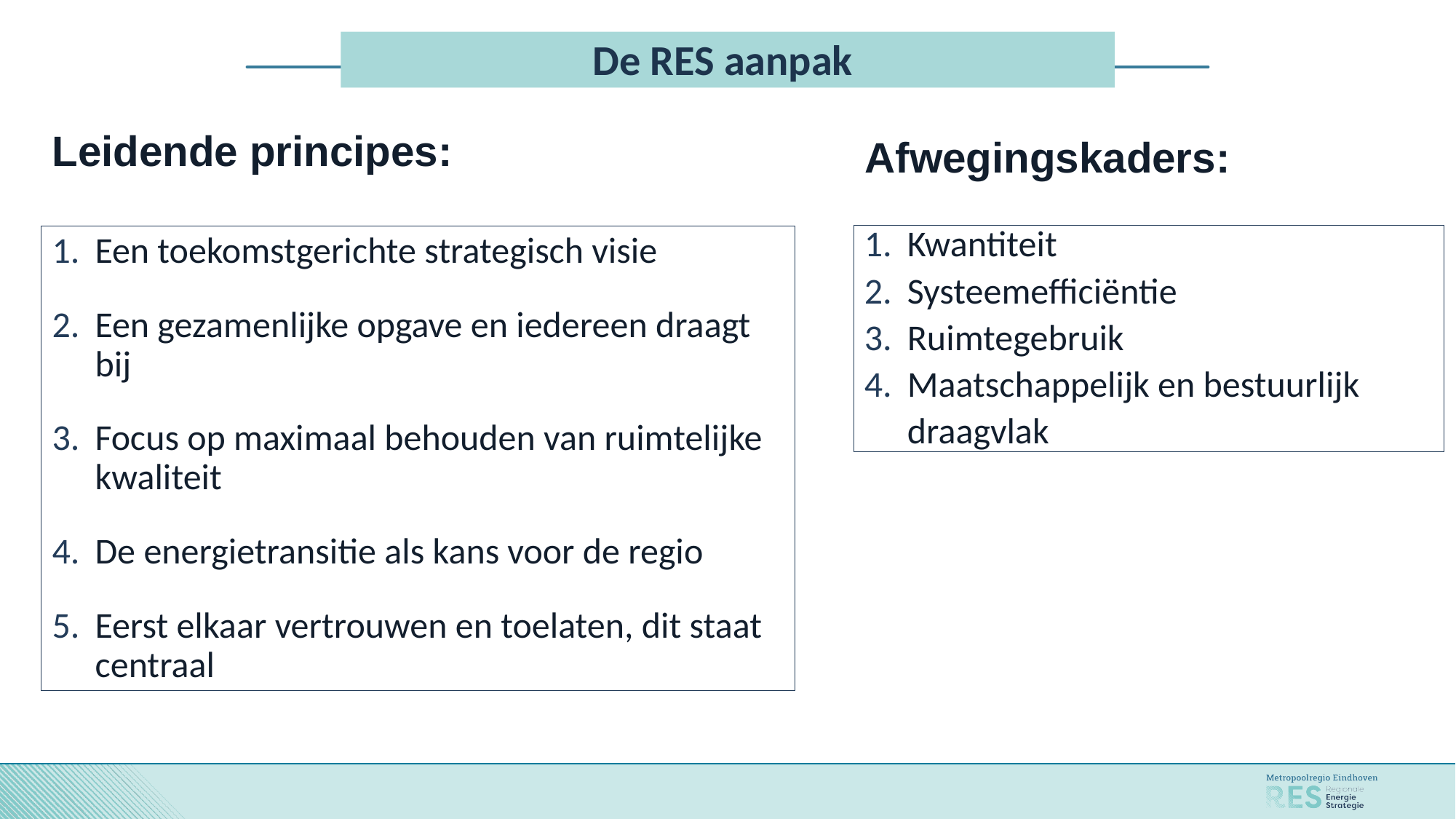

# De RES aanpak
Leidende principes:
Afwegingskaders:
Kwantiteit
Systeemefficiëntie
Ruimtegebruik
Maatschappelijk en bestuurlijk
	draagvlak
Een toekomstgerichte strategisch visie

Een gezamenlijke opgave en iedereen draagt bij

Focus op maximaal behouden van ruimtelijke kwaliteit

De energietransitie als kans voor de regio

Eerst elkaar vertrouwen en toelaten, dit staat centraal